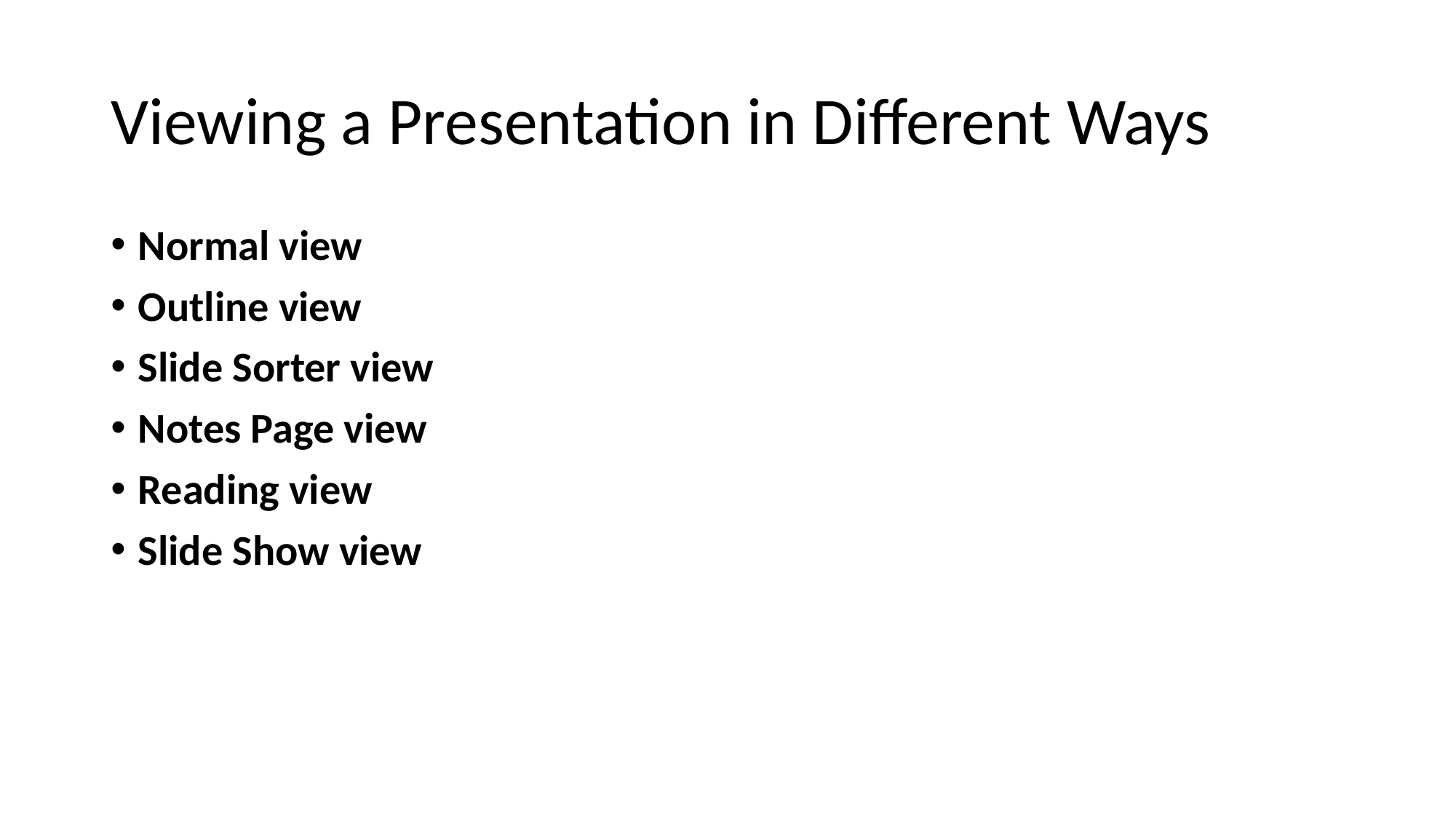

# Viewing a Presentation in Different Ways
Normal view
Outline view
Slide Sorter view
Notes Page view
Reading view
Slide Show view